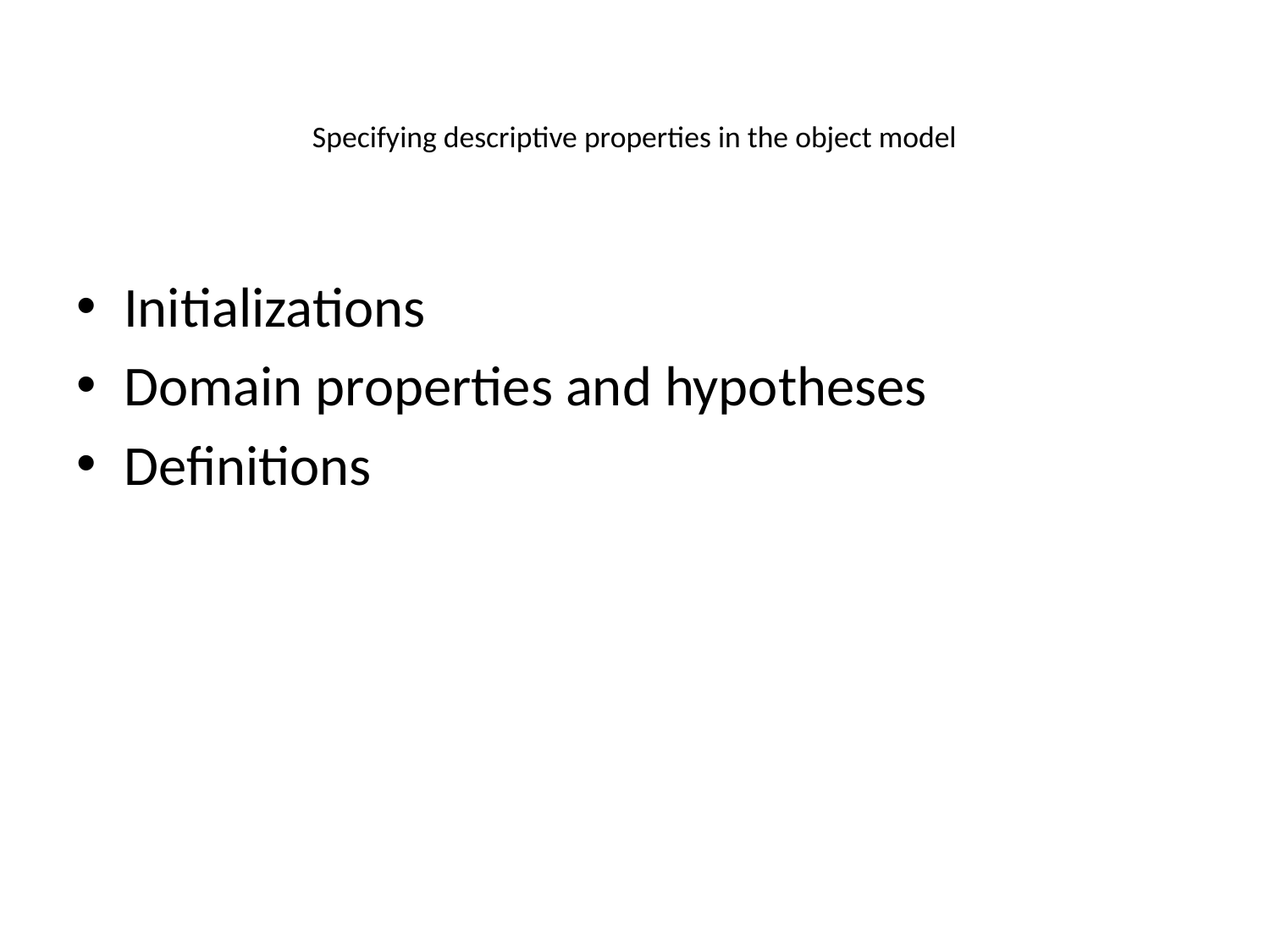

# Specifying descriptive properties in the object model
Initializations
Domain properties and hypotheses
Definitions